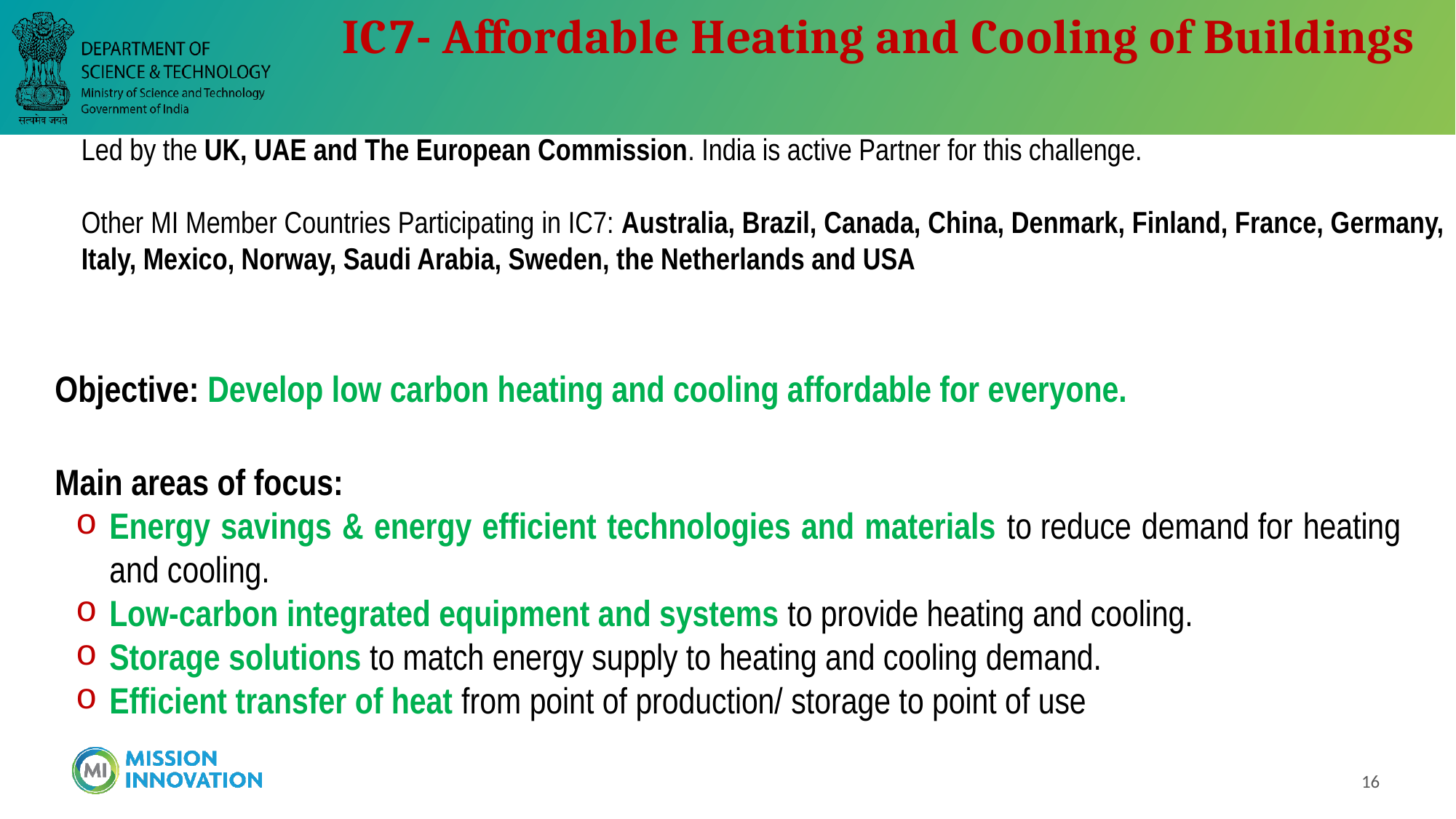

IC7- Affordable Heating and Cooling of Buildings
Led by the UK, UAE and The European Commission. India is active Partner for this challenge.
Other MI Member Countries Participating in IC7: Australia, Brazil, Canada, China, Denmark, Finland, France, Germany, Italy, Mexico, Norway, Saudi Arabia, Sweden, the Netherlands and USA
Objective: Develop low carbon heating and cooling affordable for everyone.

Main areas of focus:
Energy savings & energy efficient technologies and materials to reduce demand for heating and cooling.
Low-carbon integrated equipment and systems to provide heating and cooling.
Storage solutions to match energy supply to heating and cooling demand.
Efficient transfer of heat from point of production/ storage to point of use